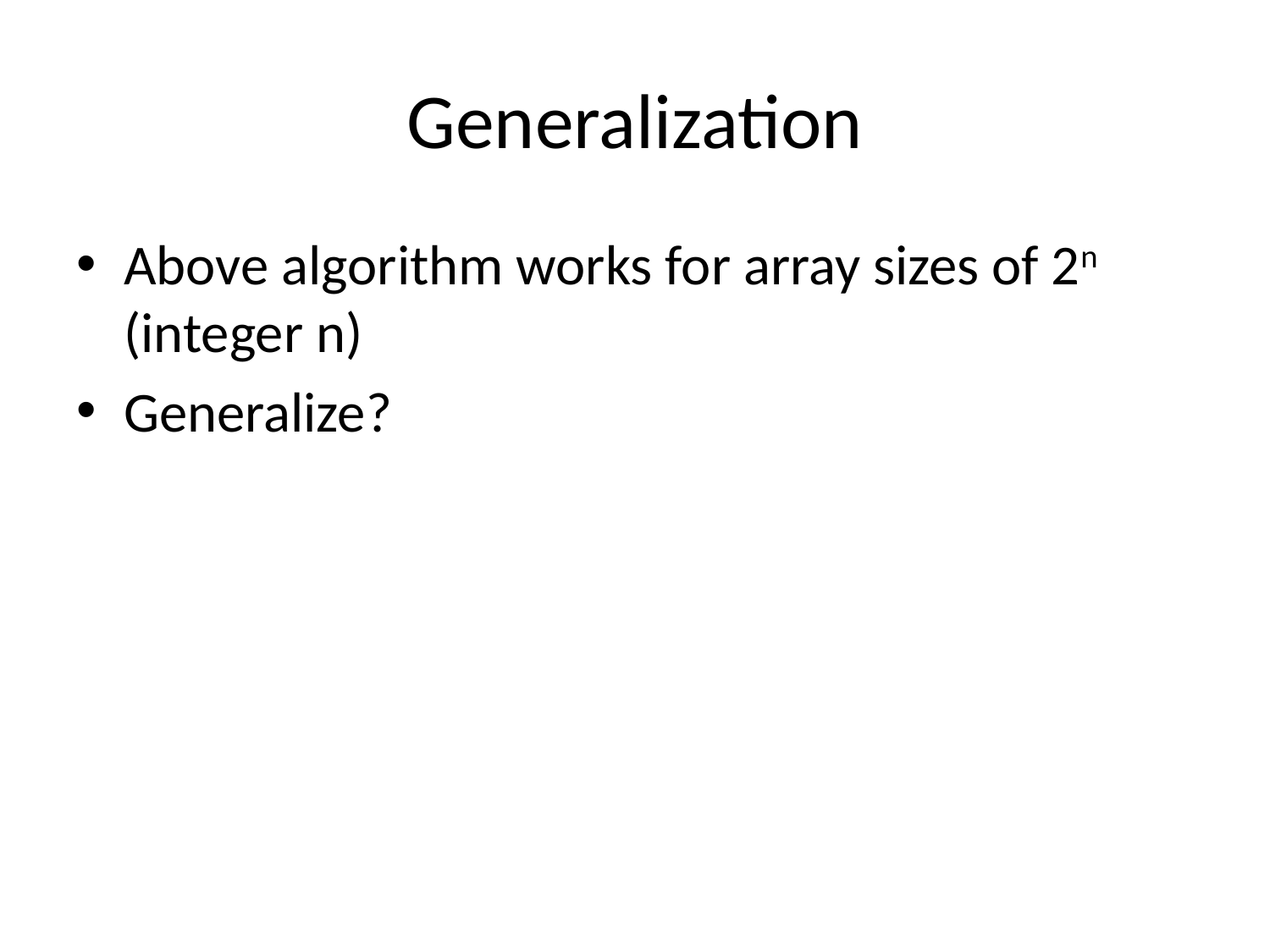

# Generalization
Above algorithm works for array sizes of 2n (integer n)
Generalize?